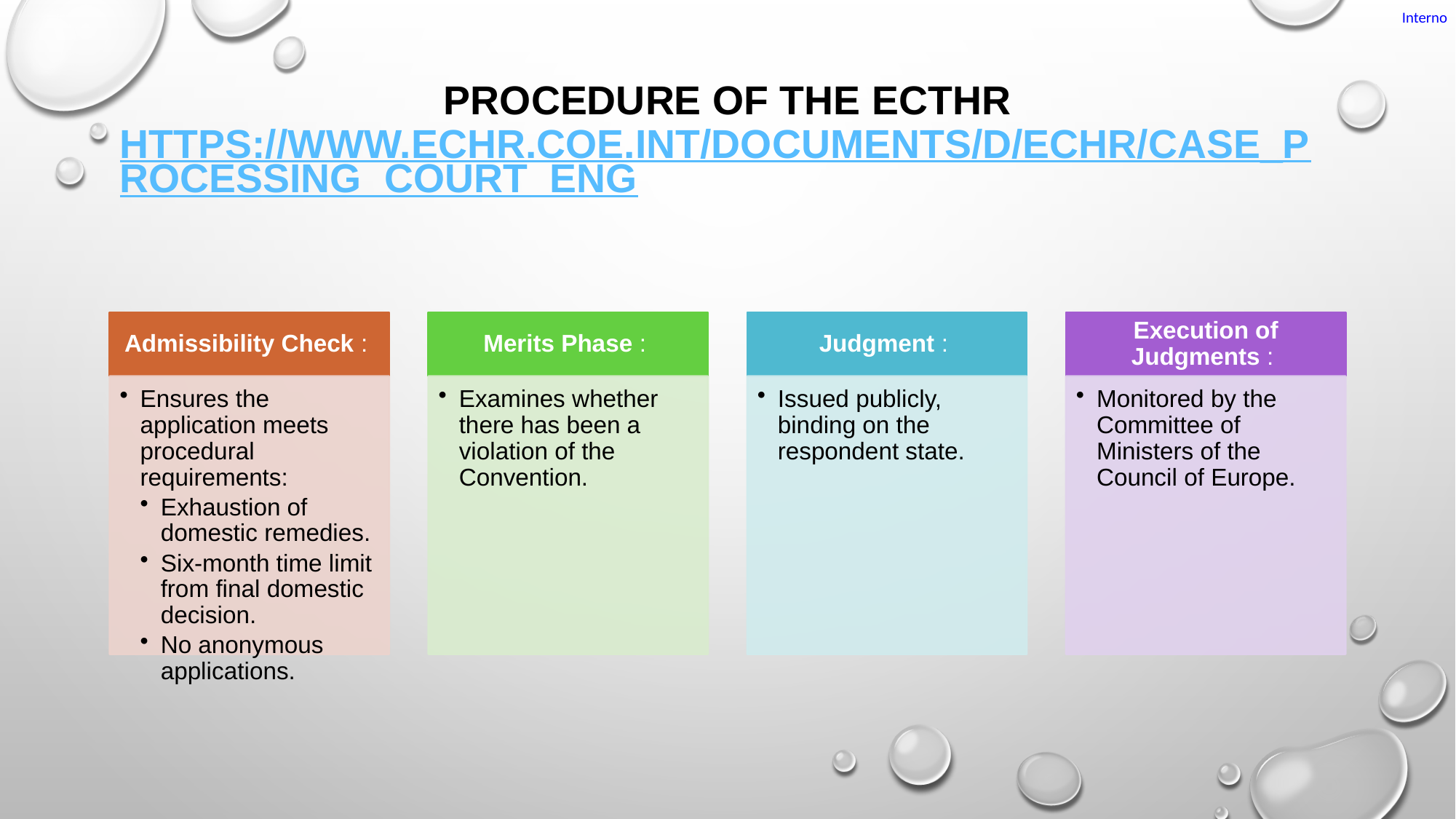

# Procedure of the ECtHR https://www.echr.coe.int/documents/d/echr/Case_processing_Court_ENG
Admissibility Check :
Ensures the application meets procedural requirements:
Exhaustion of domestic remedies.
Six-month time limit from final domestic decision.
No anonymous applications.
Merits Phase :
Examines whether there has been a violation of the Convention.
Judgment :
Issued publicly, binding on the respondent state.
Execution of Judgments :
Monitored by the Committee of Ministers of the Council of Europe.